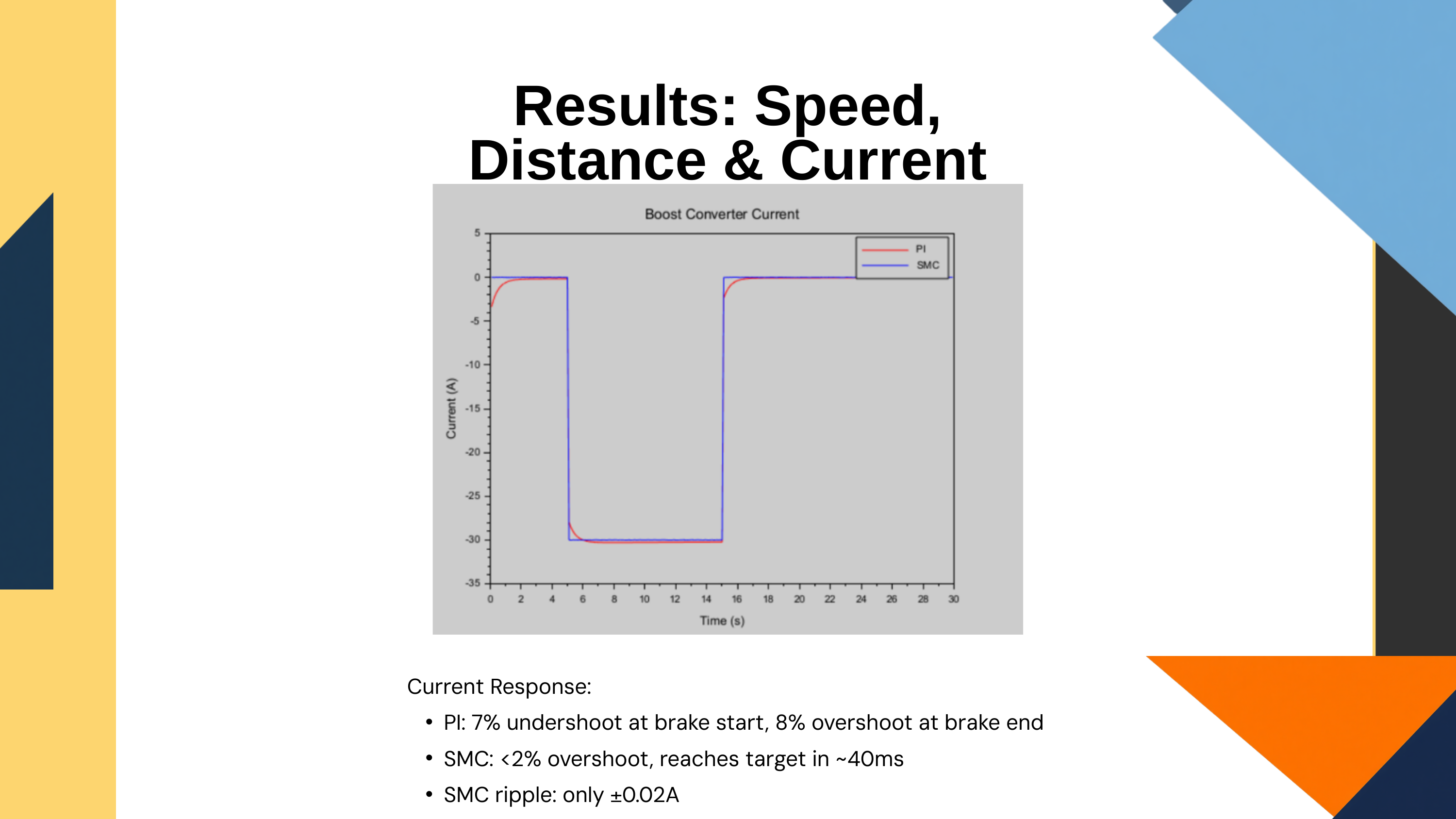

Results: Speed, Distance & Current

Current Response:
PI: 7% undershoot at brake start, 8% overshoot at brake end
SMC: <2% overshoot, reaches target in ~40ms
SMC ripple: only ±0.02A